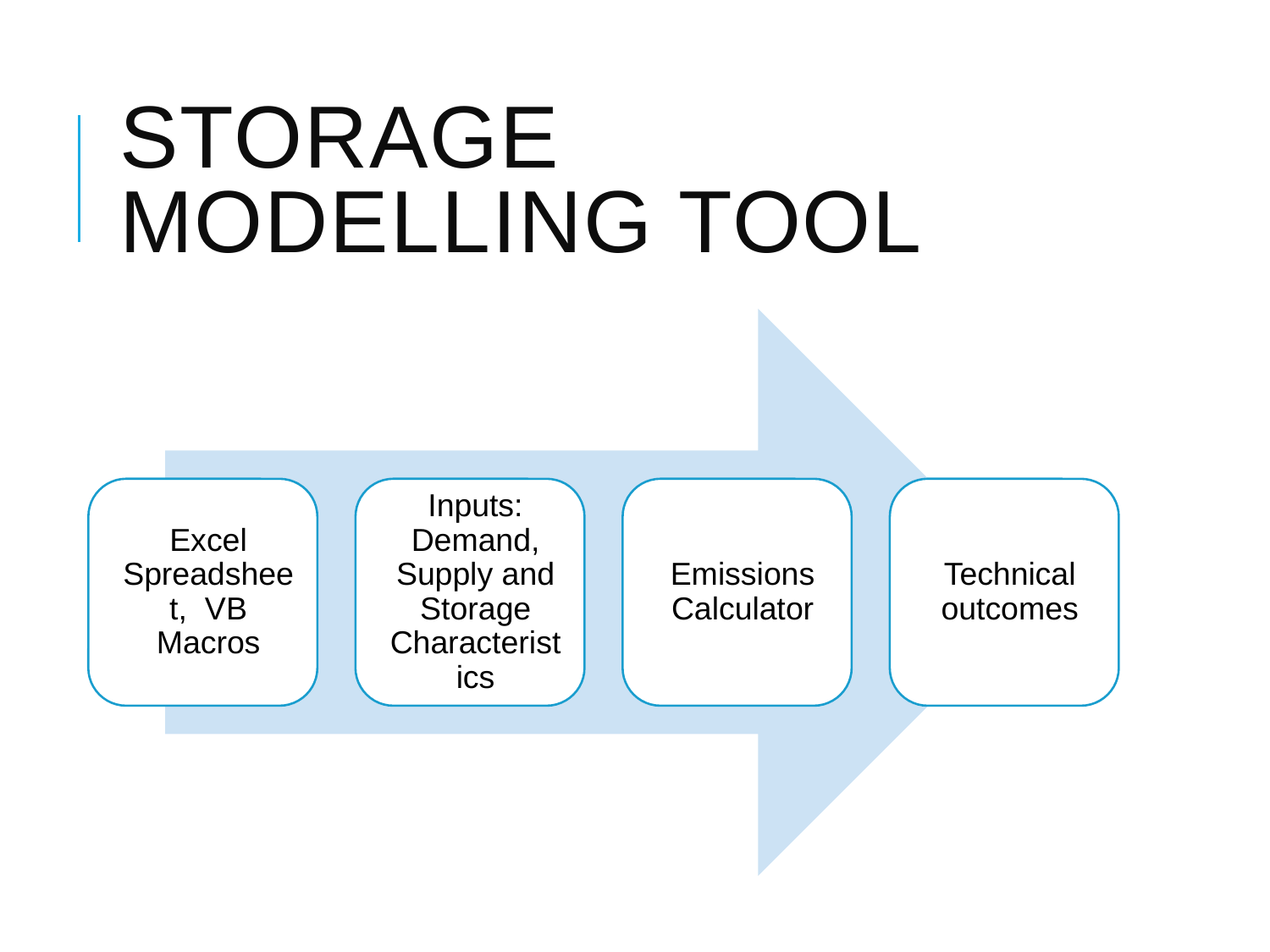

# Storage Modelling tool
Excel Spreadsheet,  VB Macros
Inputs: Demand, Supply and Storage Characteristics
Emissions Calculator
Technical outcomes